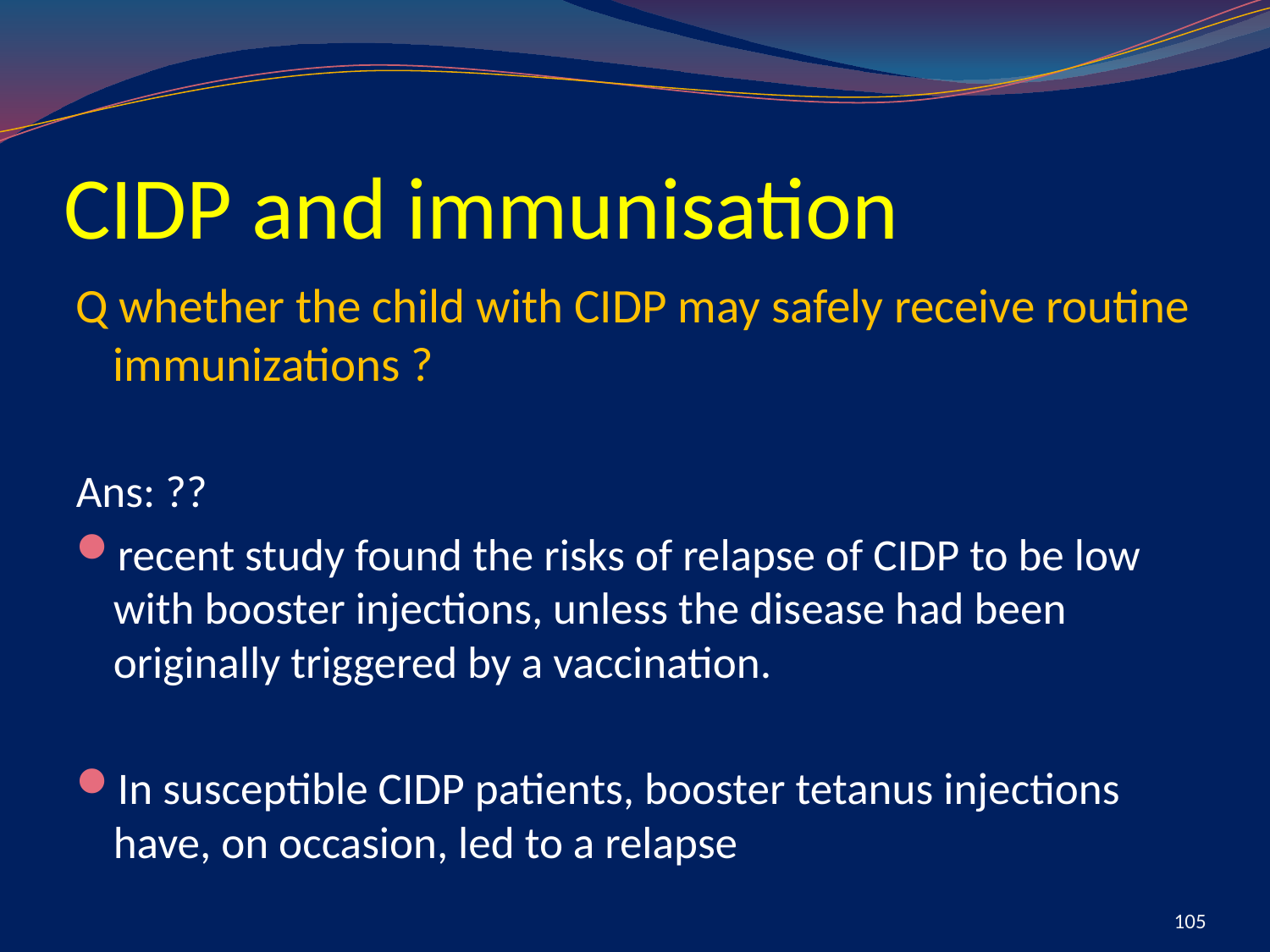

# CIDP and immunisation
Q whether the child with CIDP may safely receive routine immunizations ?

Ans: ??
recent study found the risks of relapse of CIDP to be low with booster injections, unless the disease had been originally triggered by a vaccination.

In susceptible CIDP patients, booster tetanus injections have, on occasion, led to a relapse
105